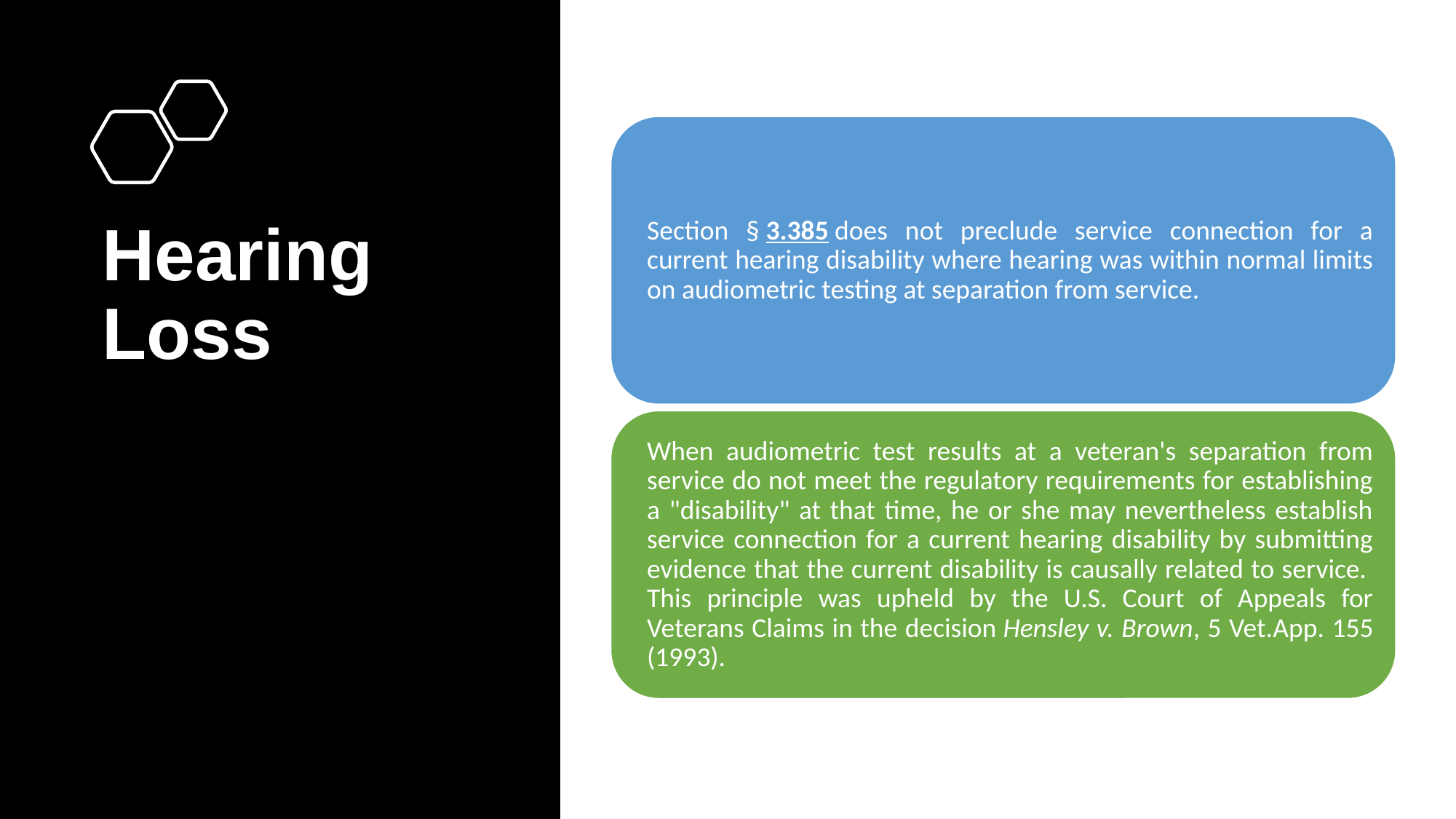

Section § 3.385 does not preclude service connection for a current hearing disability where hearing was within normal limits on audiometric testing at separation from service.
When audiometric test results at a veteran's separation from service do not meet the regulatory requirements for establishing a "disability" at that time, he or she may nevertheless establish service connection for a current hearing disability by submitting evidence that the current disability is causally related to service.  This principle was upheld by the U.S. Court of Appeals for Veterans Claims in the decision Hensley v. Brown, 5 Vet.App. 155 (1993).
# Hearing Loss